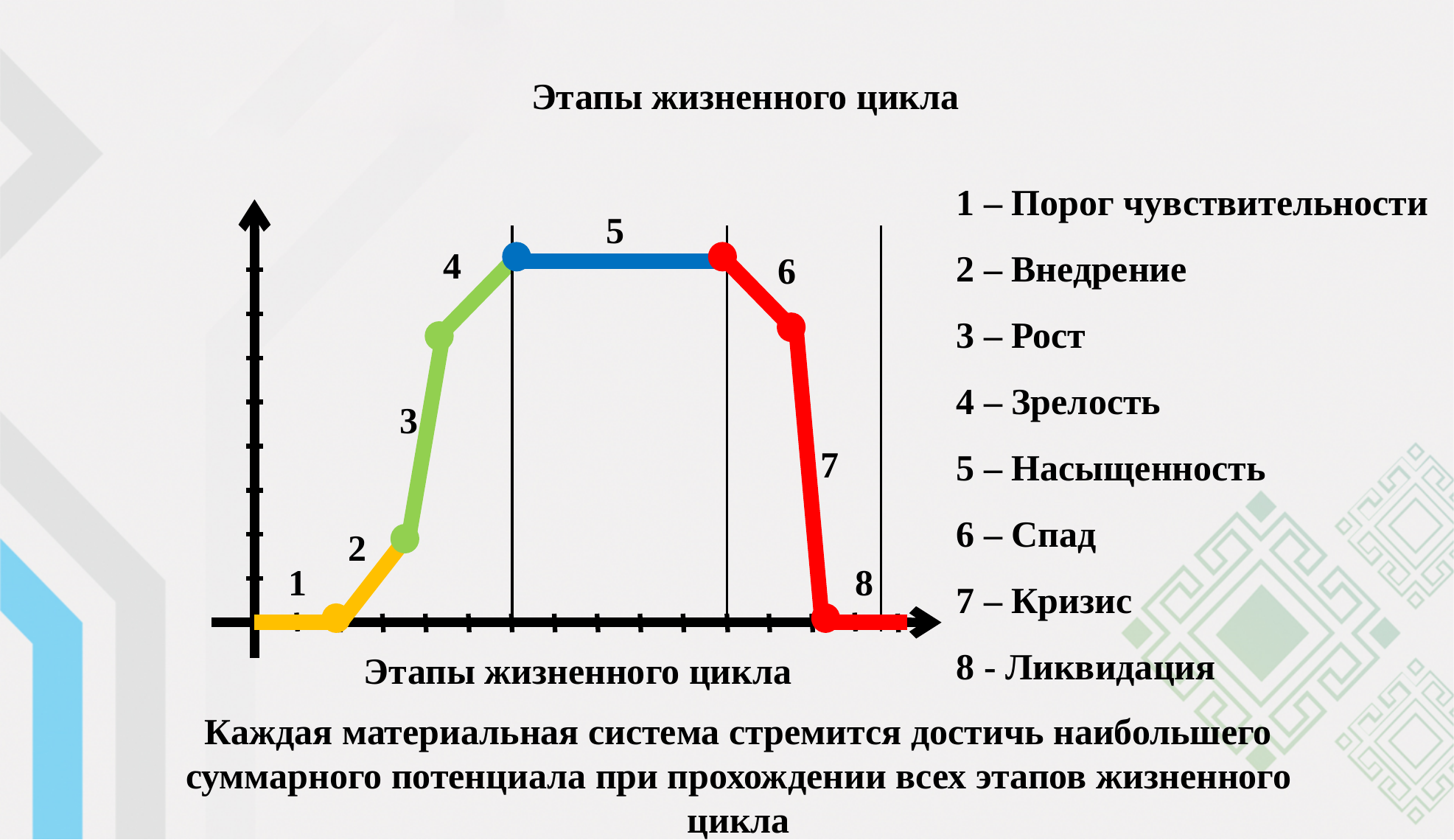

Этапы жизненного цикла
1 – Порог чувствительности
2 – Внедрение
3 – Рост
4 – Зрелость
5 – Насыщенность
6 – Спад
7 – Кризис
8 - Ликвидация
5
4
6

3
7
2

1
8

Этапы жизненного цикла
Каждая материальная система стремится достичь наибольшего суммарного потенциала при прохождении всех этапов жизненного цикла